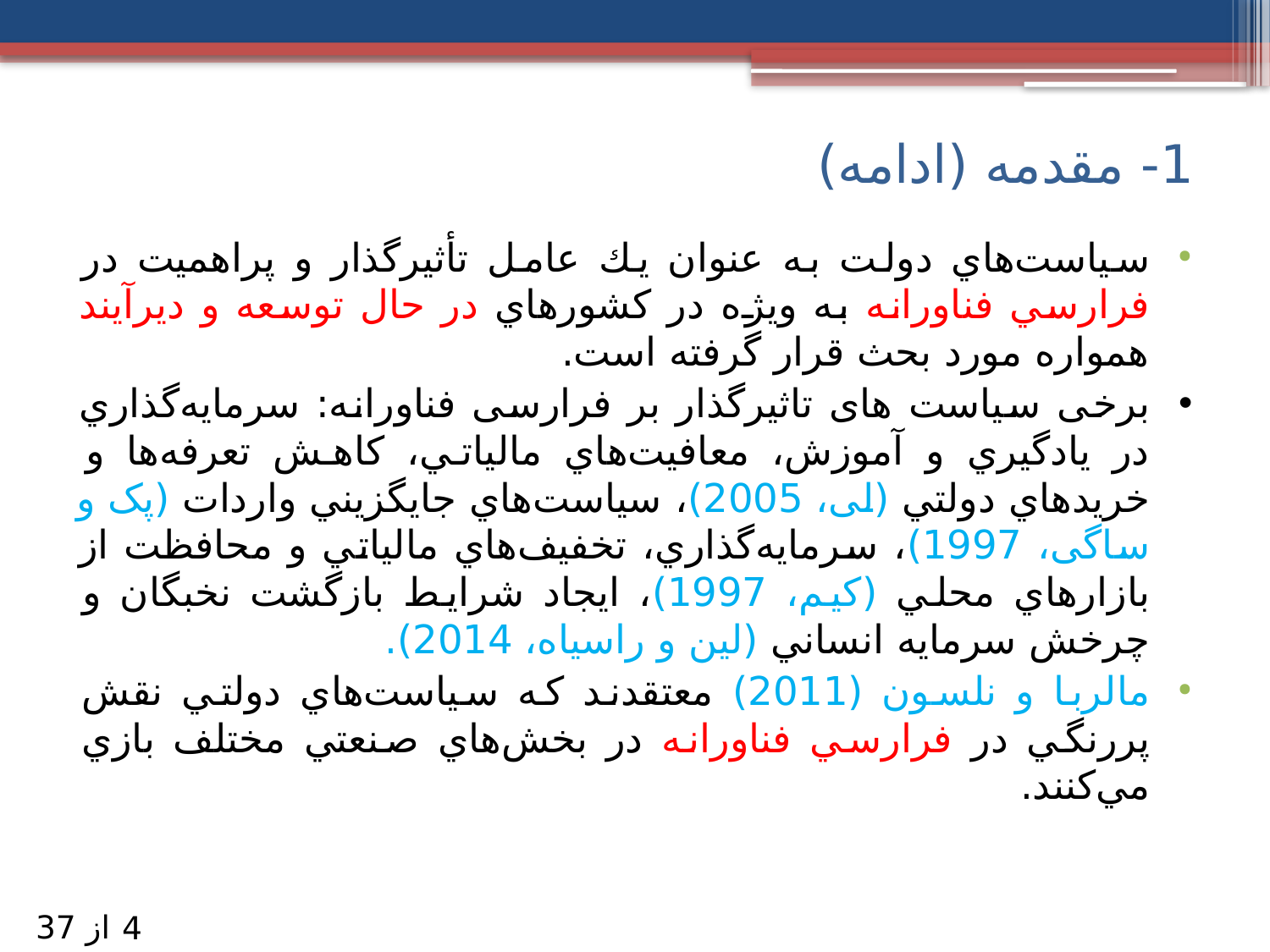

# 1- مقدمه (ادامه)
سياست‌هاي دولت به عنوان يك عامل تأثيرگذار و پراهميت در فرارسي فناورانه به ويژه در كشورهاي در حال توسعه و دیرآیند همواره مورد بحث قرار گرفته است.
برخی سیاست های تاثیرگذار بر فرارسی فناورانه: سرمايه‌گذاري در يادگيري و آموزش، معافيت‌هاي مالياتي، كاهش تعرفه‌ها و خريدهاي دولتي (لی، 2005)، سياست‌هاي جايگزيني واردات (پک و ساگی، 1997)، سرمايه‌گذاري، تخفيف‌هاي مالياتي و محافظت از بازارهاي محلي (کیم، 1997)، ايجاد شرايط بازگشت نخبگان و چرخش سرمايه انساني (لین و راسیاه، 2014).
مالربا و نلسون (2011) معتقدند كه سياست‌هاي دولتي نقش پررنگي در فرارسي فناورانه در بخش‌هاي صنعتي مختلف بازي مي‌كنند.

از 37
4